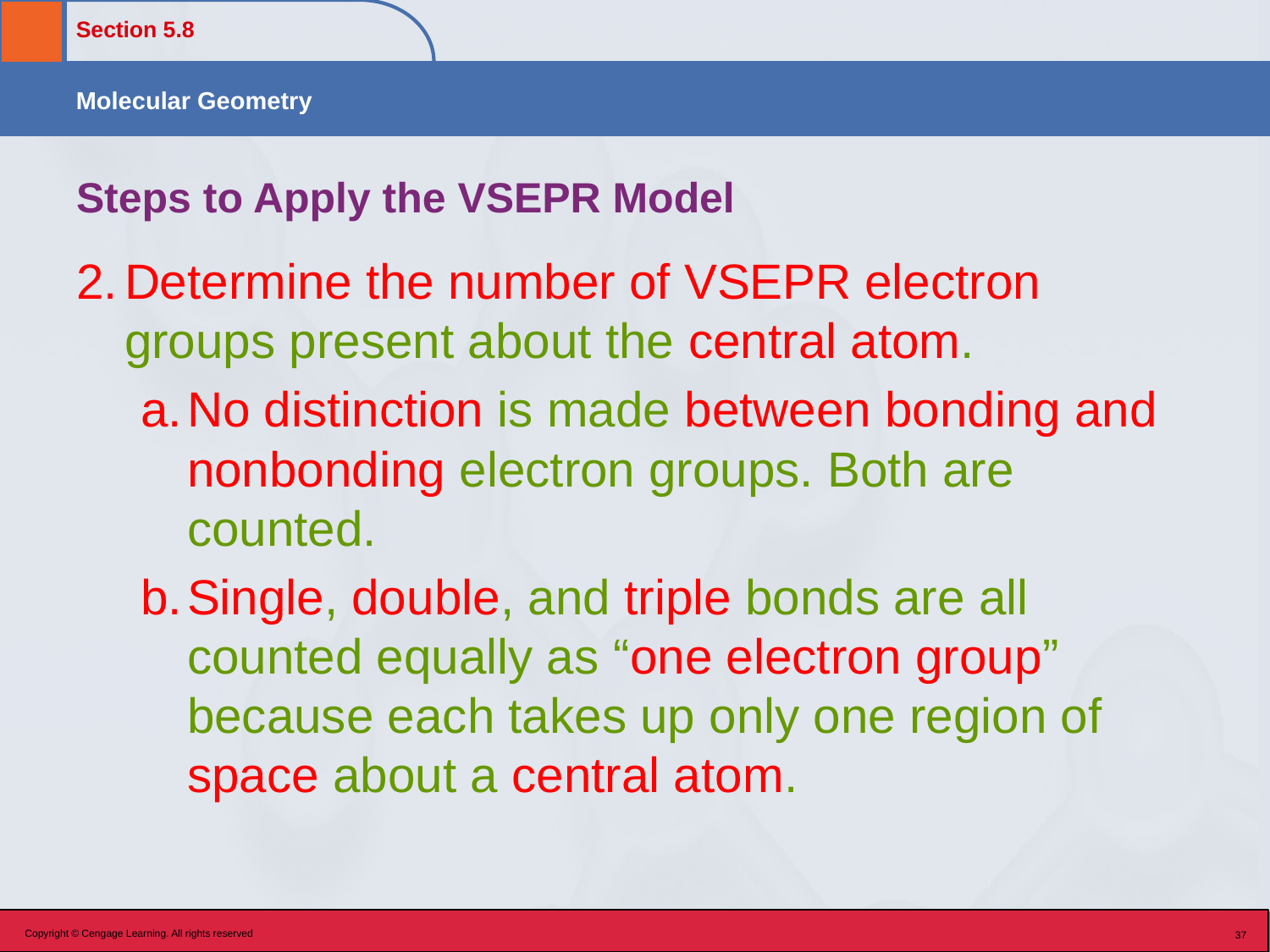

# Steps to Apply the VSEPR Model
Determine the number of VSEPR electron groups present about the central atom.
No distinction is made between bonding and nonbonding electron groups. Both are counted.
Single, double, and triple bonds are all counted equally as “one electron group” because each takes up only one region of space about a central atom.

Copyright © Cengage Learning. All rights reserved
37